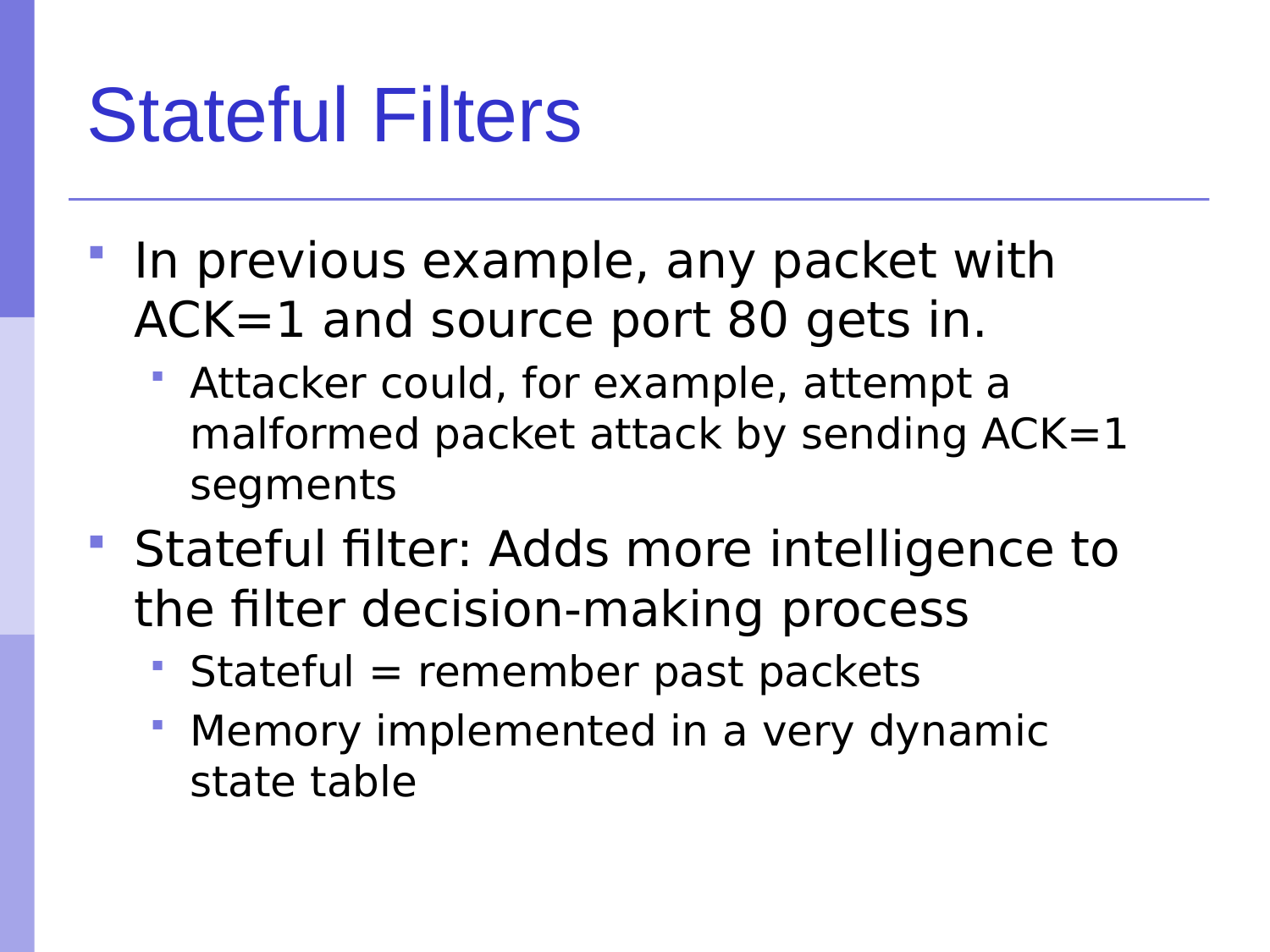

# Stateful Filters
In previous example, any packet with ACK=1 and source port 80 gets in.
Attacker could, for example, attempt a malformed packet attack by sending ACK=1 segments
Stateful filter: Adds more intelligence to the filter decision-making process
Stateful = remember past packets
Memory implemented in a very dynamic state table